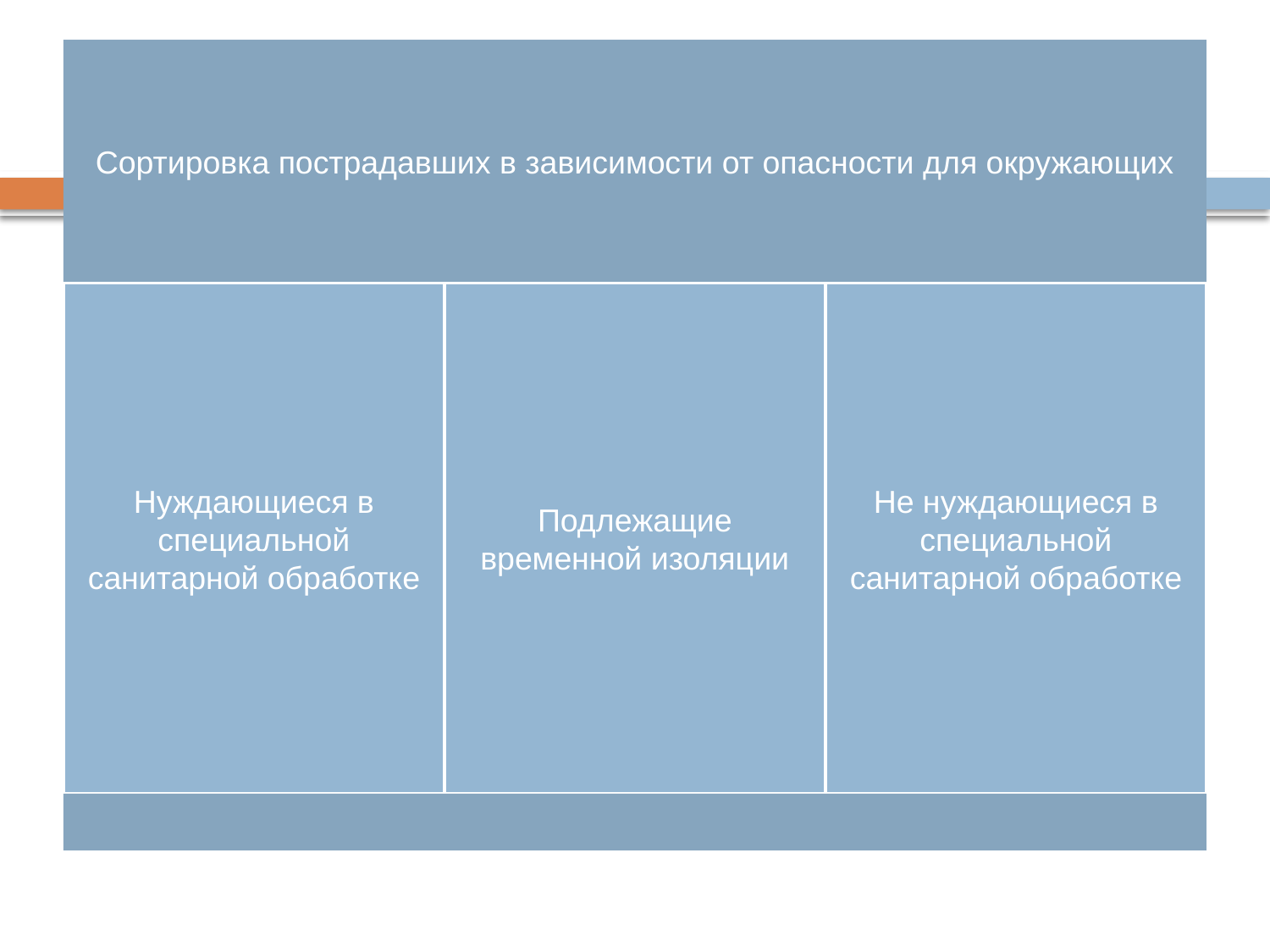

#
Сортировка пострадавших в зависимости от опасности для окружающих
Нуждающиеся в специальной санитарной обработке
Подлежащие временной изоляции
Не нуждающиеся в специальной санитарной обработке